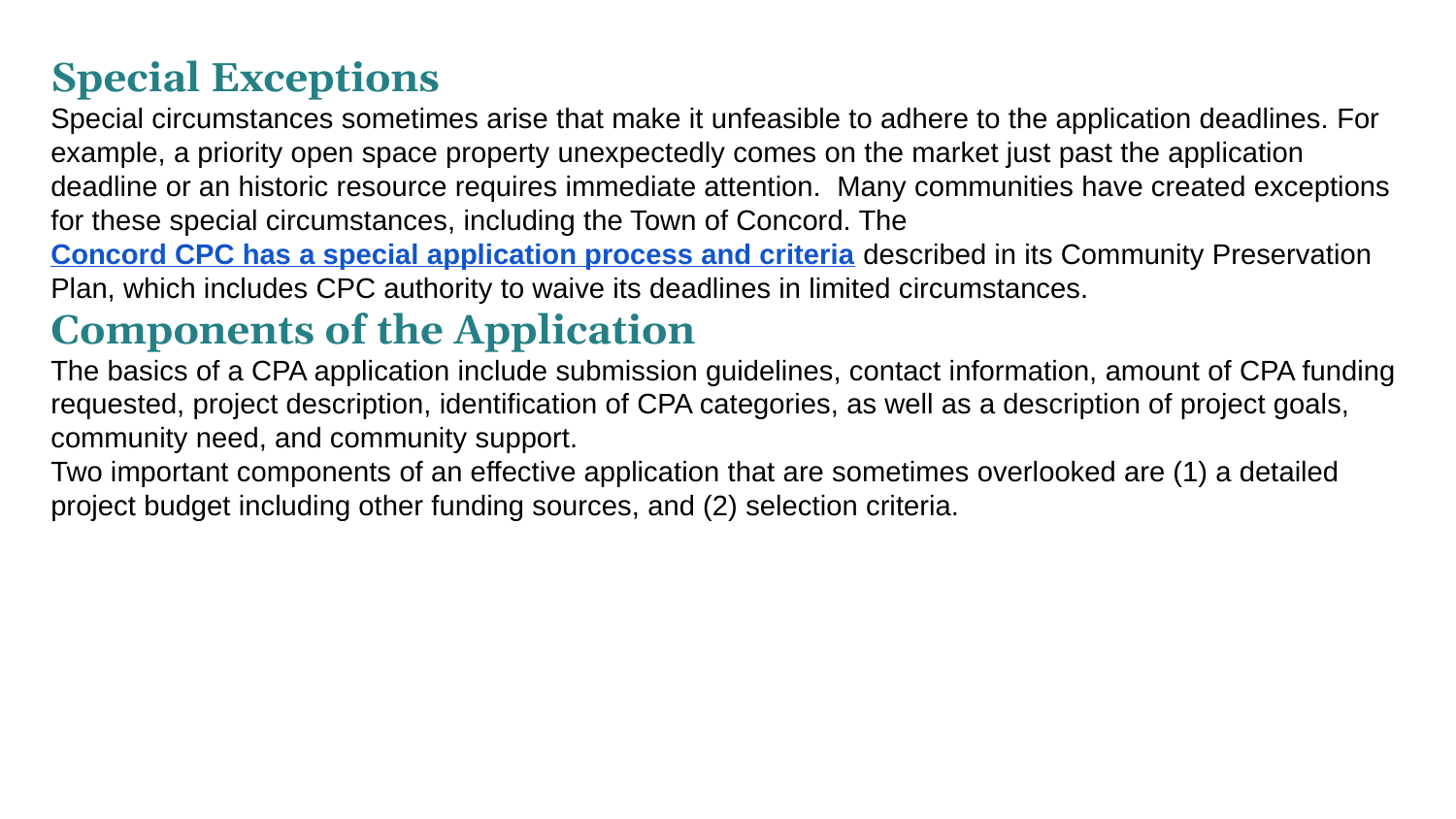

Special Exceptions
Special circumstances sometimes arise that make it unfeasible to adhere to the application deadlines. For example, a priority open space property unexpectedly comes on the market just past the application deadline or an historic resource requires immediate attention.  Many communities have created exceptions for these special circumstances, including the Town of Concord. The Concord CPC has a special application process and criteria described in its Community Preservation Plan, which includes CPC authority to waive its deadlines in limited circumstances.
Components of the Application
The basics of a CPA application include submission guidelines, contact information, amount of CPA funding requested, project description, identification of CPA categories, as well as a description of project goals, community need, and community support.
Two important components of an effective application that are sometimes overlooked are (1) a detailed project budget including other funding sources, and (2) selection criteria.